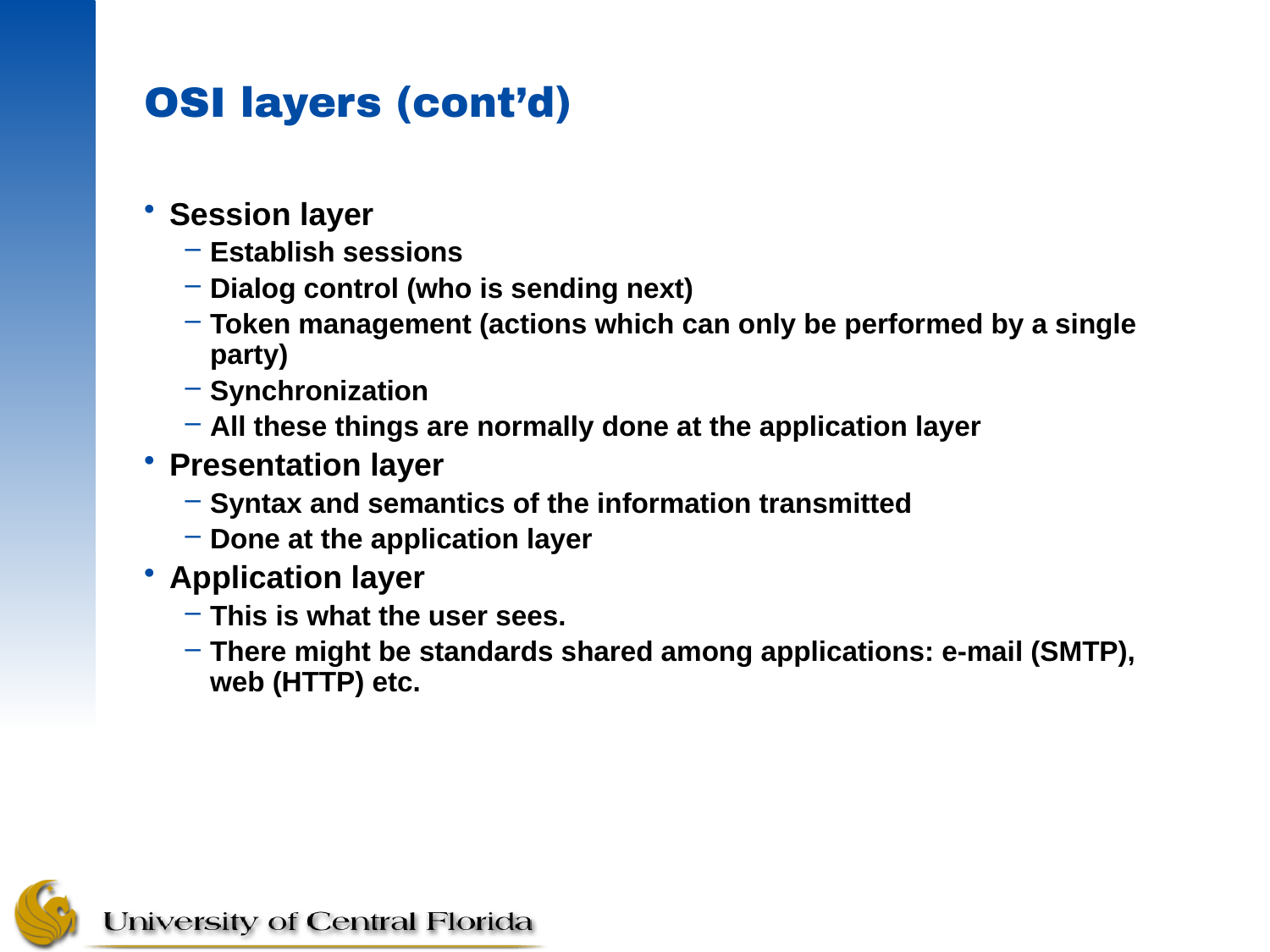

# OSI layers (cont’d)
Session layer
Establish sessions
Dialog control (who is sending next)
Token management (actions which can only be performed by a single party)
Synchronization
All these things are normally done at the application layer
Presentation layer
Syntax and semantics of the information transmitted
Done at the application layer
Application layer
This is what the user sees.
There might be standards shared among applications: e-mail (SMTP), web (HTTP) etc.